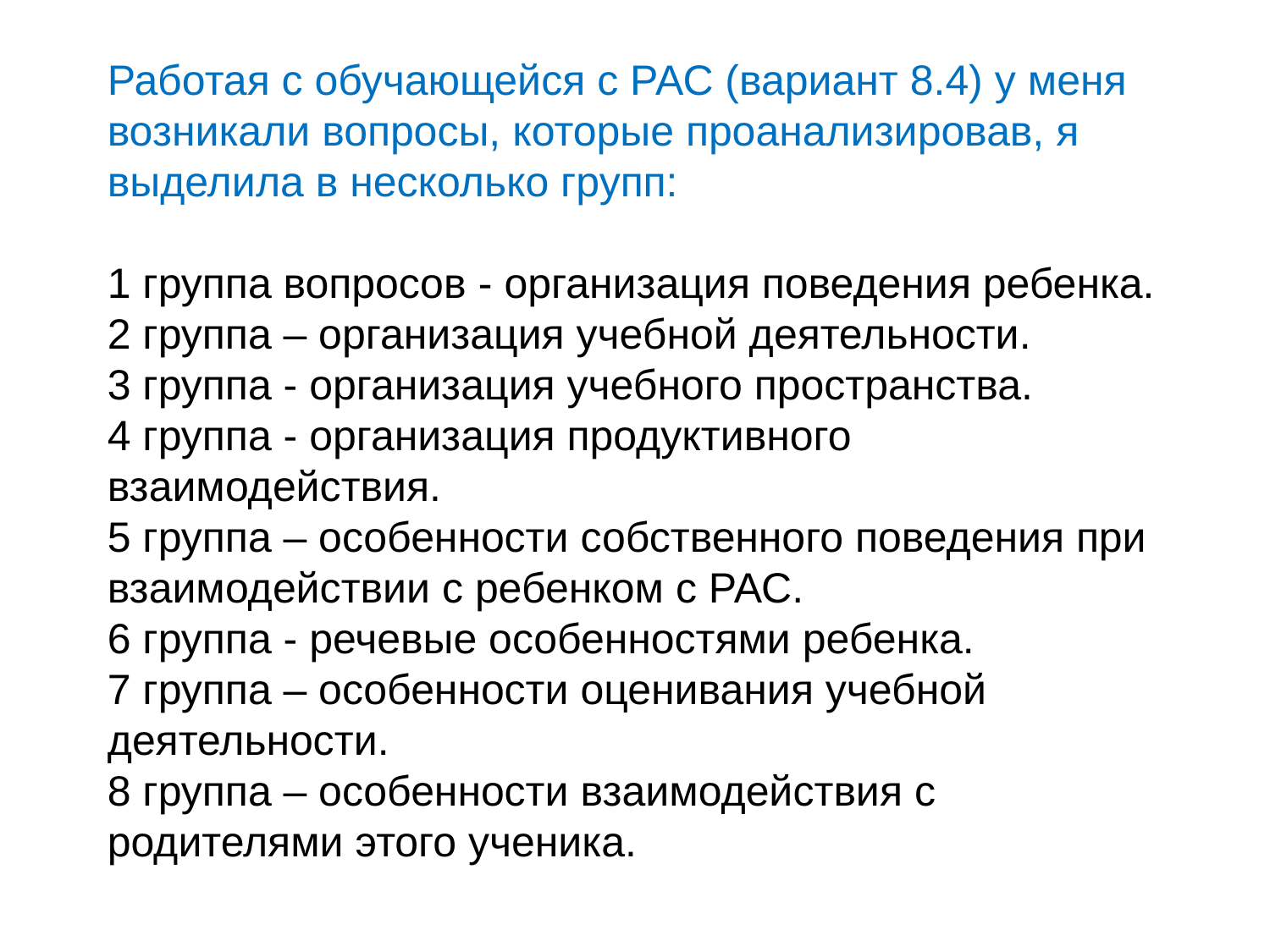

Работая с обучающейся с РАС (вариант 8.4) у меня возникали вопросы, которые проанализировав, я выделила в несколько групп:

1 группа вопросов - организация поведения ребенка.
2 группа – организация учебной деятельности.
3 группа - организация учебного пространства.
4 группа - организация продуктивного взаимодействия.
5 группа – особенности собственного поведения при взаимодействии с ребенком с РАС.
6 группа - речевые особенностями ребенка.
7 группа – особенности оценивания учебной деятельности.
8 группа – особенности взаимодействия с родителями этого ученика.